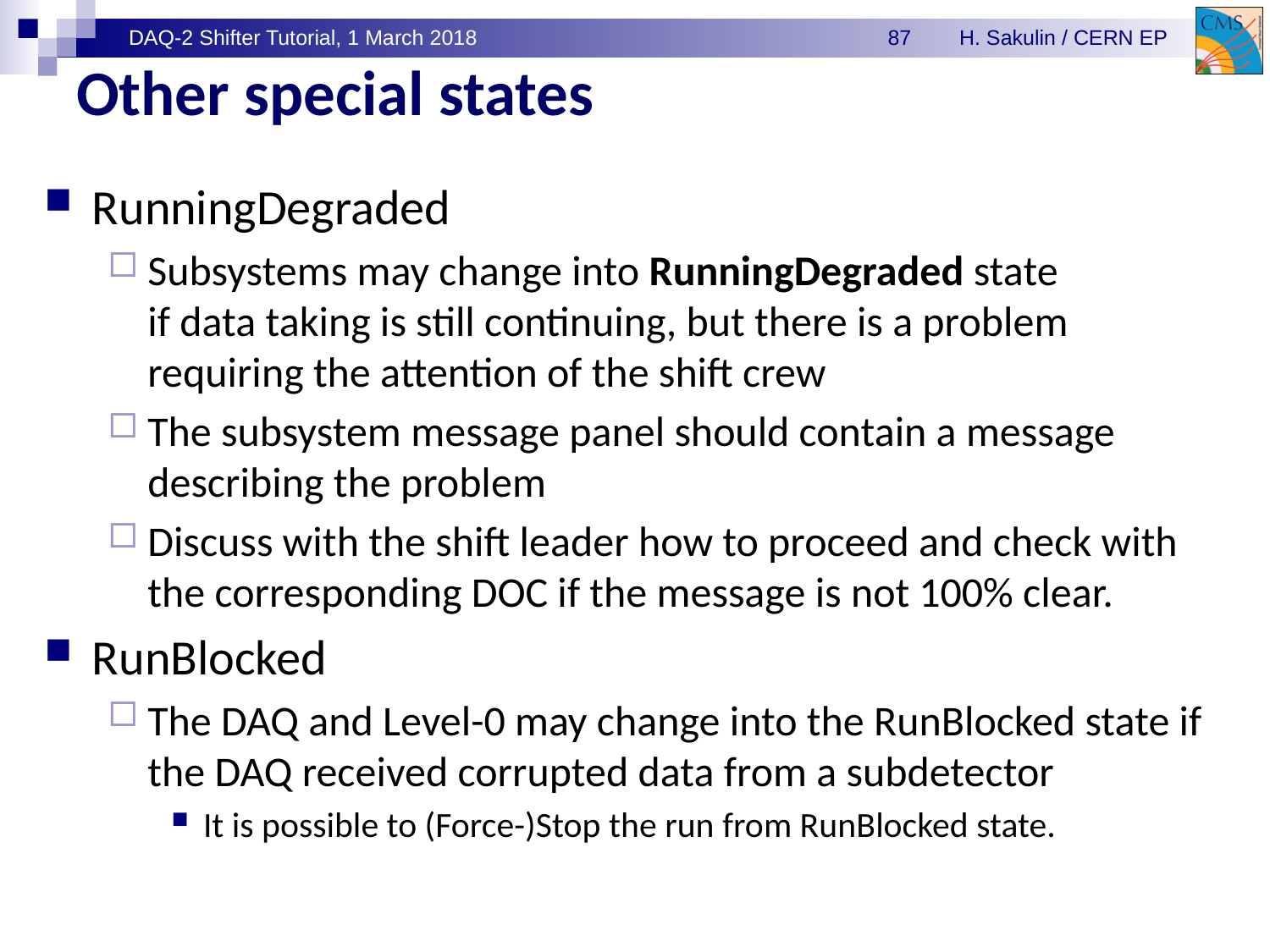

# Other special states
RunningDegraded
Subsystems may change into RunningDegraded state
if data taking is still continuing, but there is a problem requiring the attention of the shift crew
The subsystem message panel should contain a message describing the problem
Discuss with the shift leader how to proceed and check with the corresponding DOC if the message is not 100% clear.
RunBlocked
The DAQ and Level-0 may change into the RunBlocked state if the DAQ received corrupted data from a subdetector
It is possible to (Force-)Stop the run from RunBlocked state.